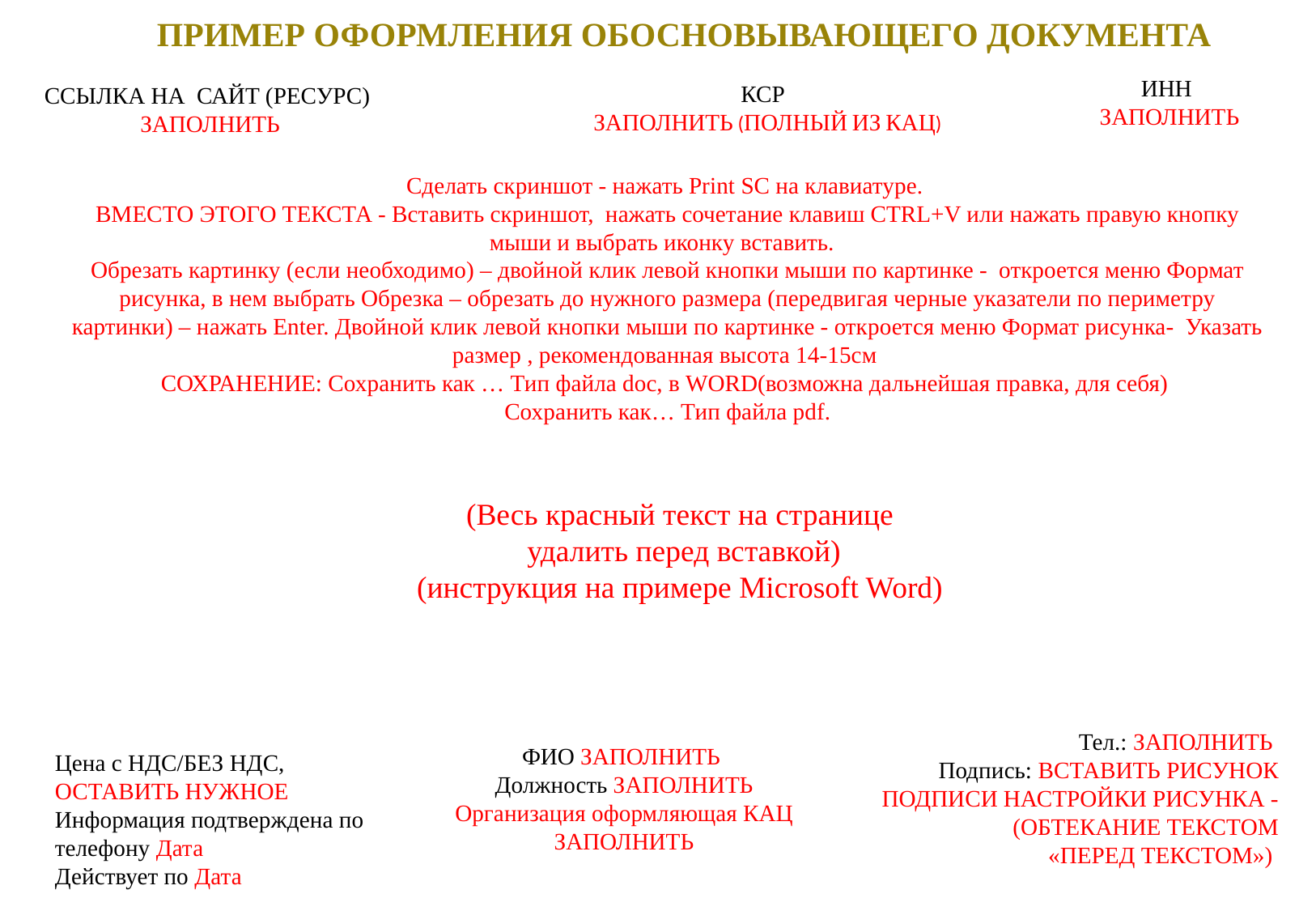

ПРИМЕР ОФОРМЛЕНИЯ ОБОСНОВЫВАЮЩЕГО ДОКУМЕНТА

ИНН
ЗАПОЛНИТЬ
КСР
 ЗАПОЛНИТЬ (ПОЛНЫЙ ИЗ КАЦ)
ССЫЛКА НА  САЙТ (РЕСУРС)
 ЗАПОЛНИТЬ
Сделать скриншот - нажать Print SC на клавиатуре.
ВМЕСТО ЭТОГО ТЕКСТА - Вставить скриншот,  нажать сочетание клавиш CTRL+V или нажать правую кнопку мыши и выбрать иконку вставить.
Обрезать картинку (если необходимо) – двойной клик левой кнопки мыши по картинке -  откроется меню Формат рисунка, в нем выбрать Обрезка – обрезать до нужного размера (передвигая черные указатели по периметру картинки) – нажать Enter. Двойной клик левой кнопки мыши по картинке - откроется меню Формат рисунка-  Указать размер , рекомендованная высота 14-15см
СОХРАНЕНИЕ: Сохранить как … Тип файла doc, в WORD(возможна дальнейшая правка, для себя)
Сохранить как… Тип файла pdf.
(Весь красный текст на странице
 удалить перед вставкой)
(инструкция на примере Microsoft Word)
Тел.: ЗАПОЛНИТЬ
Подпись: ВСТАВИТЬ РИСУНОК ПОДПИСИ НАСТРОЙКИ РИСУНКА - (ОБТЕКАНИЕ ТЕКСТОМ
 «ПЕРЕД ТЕКСТОМ»)
ФИО ЗАПОЛНИТЬ
Должность ЗАПОЛНИТЬ Организация оформляющая КАЦ ЗАПОЛНИТЬ
Цена с НДС/БЕЗ НДС,
ОСТАВИТЬ НУЖНОЕ
Информация подтверждена по
телефону Дата
Действует по Дата